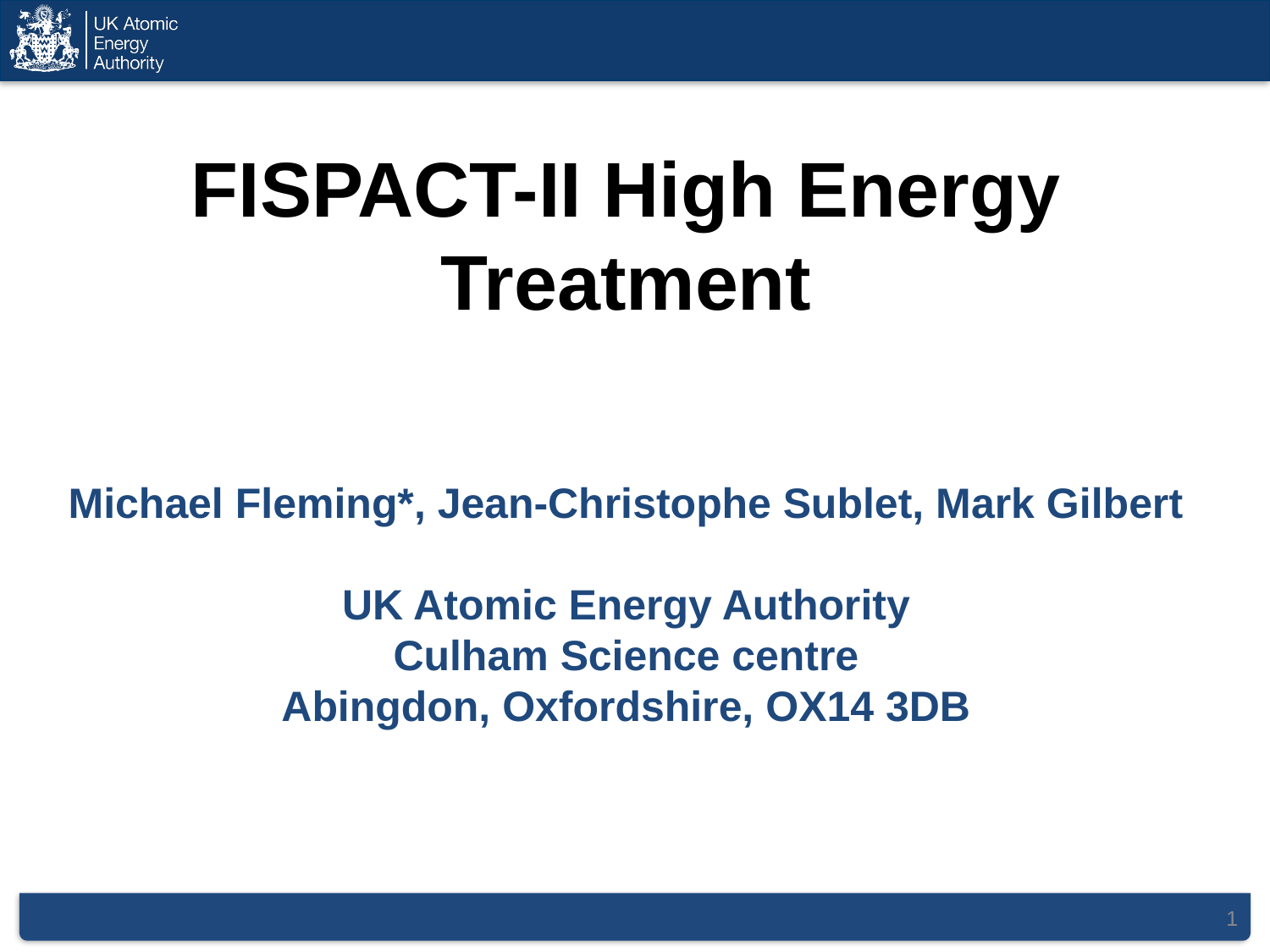

FISPACT-II High Energy Treatment

Michael Fleming*, Jean-Christophe Sublet, Mark Gilbert

UK Atomic Energy Authority
Culham Science centre
Abingdon, Oxfordshire, OX14 3DB
1